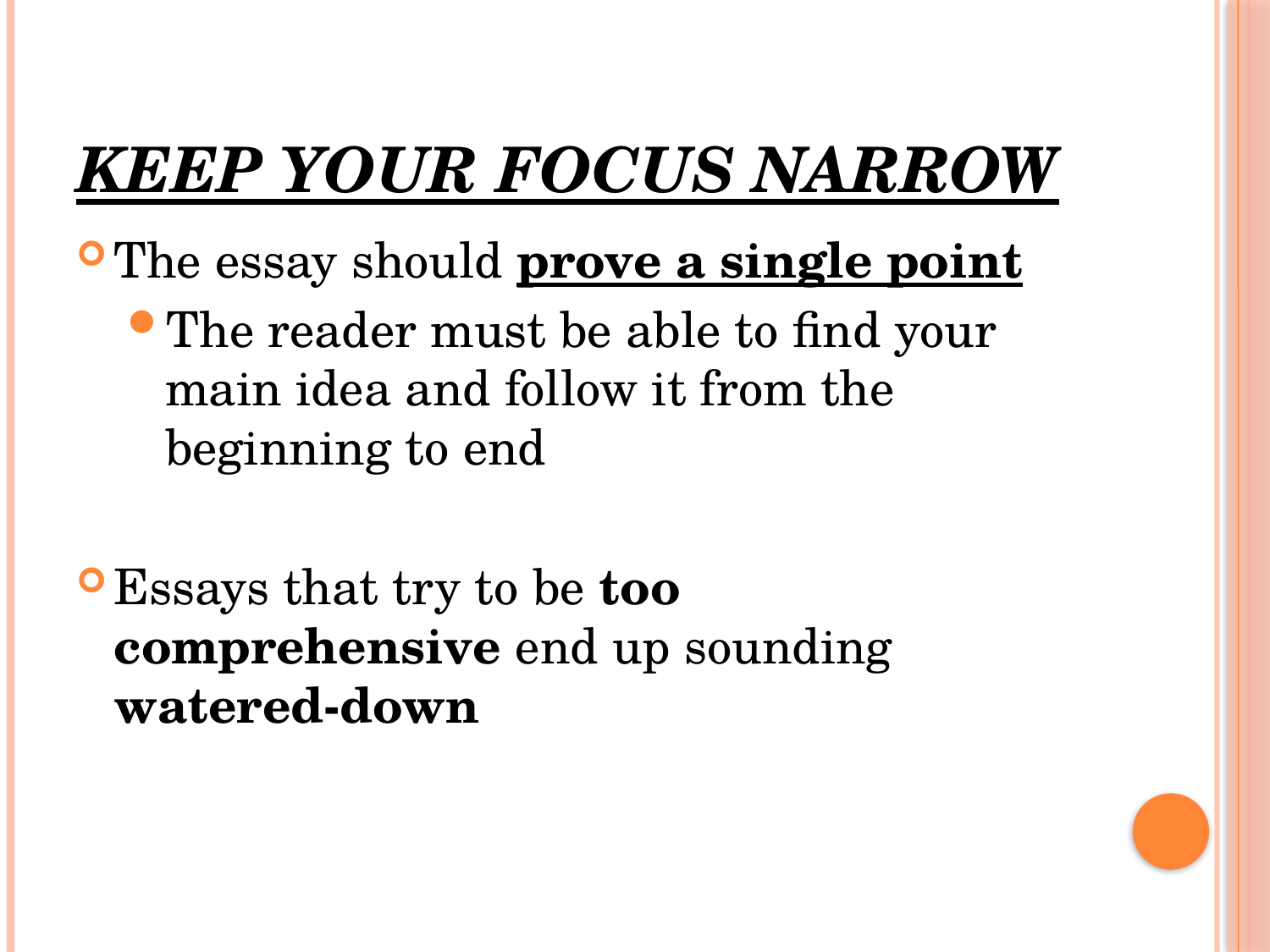

# KEEP YOUR FOCUS NARROW
The essay should prove a single point
The reader must be able to find your main idea and follow it from the beginning to end

Essays that try to be too comprehensive end up sounding watered-down